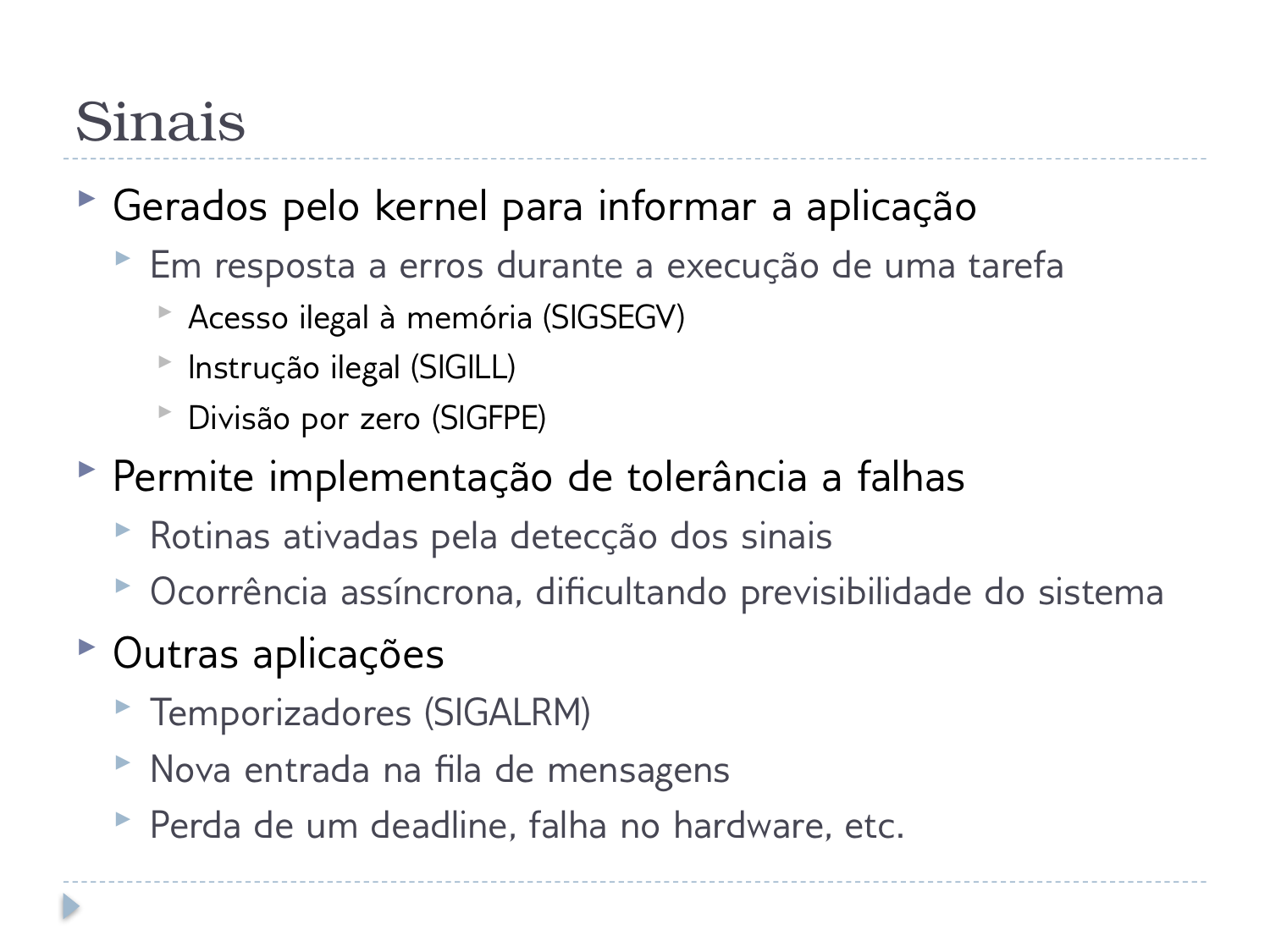

# Sinais
Gerados pelo kernel para informar a aplicação
Em resposta a erros durante a execução de uma tarefa
Acesso ilegal à memória (SIGSEGV)
Instrução ilegal (SIGILL)
Divisão por zero (SIGFPE)
Permite implementação de tolerância a falhas
Rotinas ativadas pela detecção dos sinais
Ocorrência assíncrona, dificultando previsibilidade do sistema
Outras aplicações
Temporizadores (SIGALRM)
Nova entrada na fila de mensagens
Perda de um deadline, falha no hardware, etc.